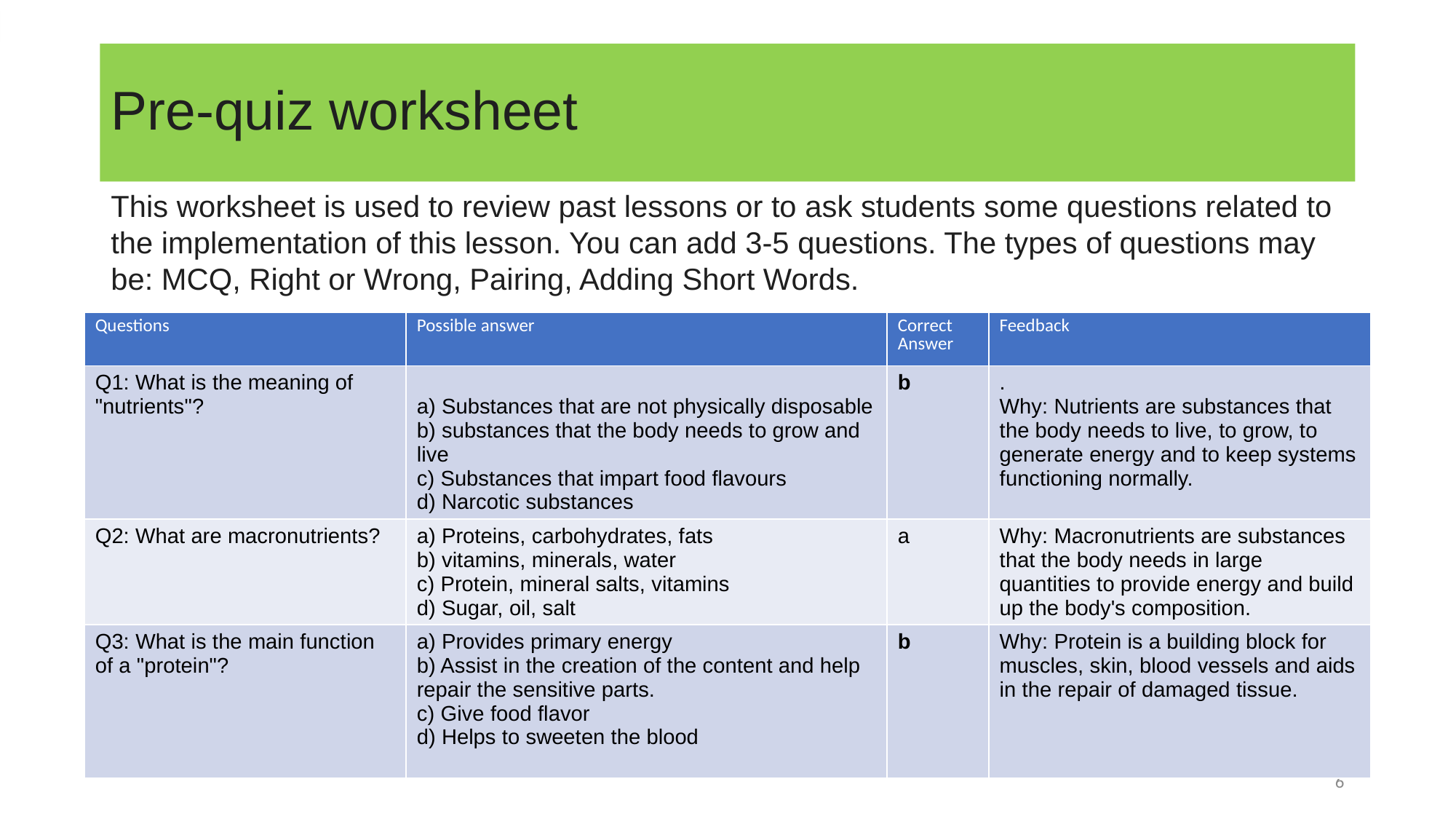

# Pre-quiz worksheet
This worksheet is used to review past lessons or to ask students some questions related to the implementation of this lesson. You can add 3-5 questions. The types of questions may be: MCQ, Right or Wrong, Pairing, Adding Short Words.
| Questions | Possible answer | Correct Answer | Feedback |
| --- | --- | --- | --- |
| Q1: What is the meaning of "nutrients"? | a) Substances that are not physically disposable b) substances that the body needs to grow and live c) Substances that impart food flavours d) Narcotic substances | b | . Why: Nutrients are substances that the body needs to live, to grow, to generate energy and to keep systems functioning normally. |
| Q2: What are macronutrients? | a) Proteins, carbohydrates, fats b) vitamins, minerals, water c) Protein, mineral salts, vitamins d) Sugar, oil, salt | a | Why: Macronutrients are substances that the body needs in large quantities to provide energy and build up the body's composition. |
| Q3: What is the main function of a "protein"? | a) Provides primary energy b) Assist in the creation of the content and help repair the sensitive parts. c) Give food flavor d) Helps to sweeten the blood | b | Why: Protein is a building block for muscles, skin, blood vessels and aids in the repair of damaged tissue. |
6